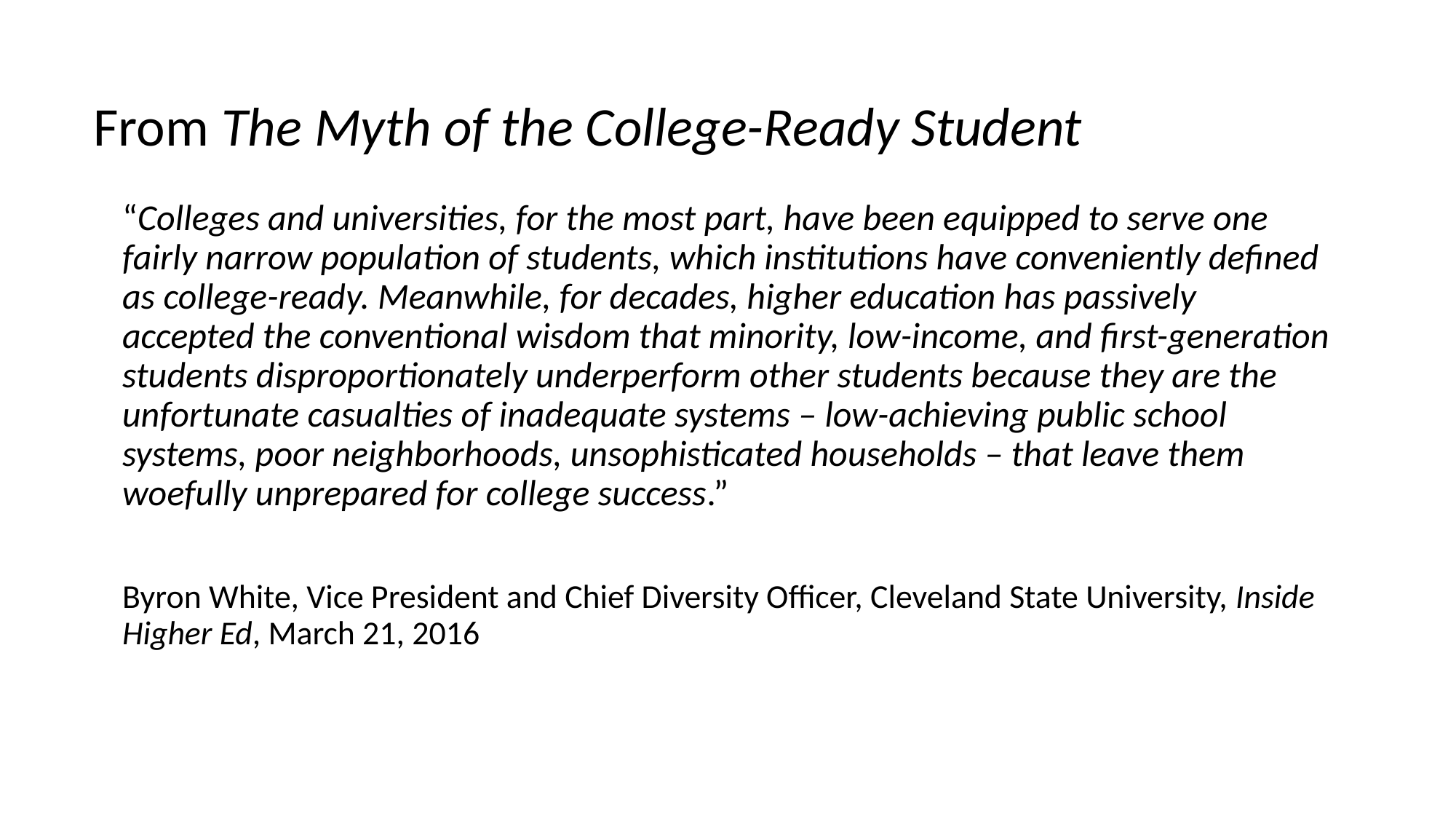

# From The Myth of the College-Ready Student
“Colleges and universities, for the most part, have been equipped to serve one fairly narrow population of students, which institutions have conveniently defined as college-ready. Meanwhile, for decades, higher education has passively accepted the conventional wisdom that minority, low-income, and first-generation students disproportionately underperform other students because they are the unfortunate casualties of inadequate systems – low-achieving public school systems, poor neighborhoods, unsophisticated households – that leave them woefully unprepared for college success.”

Byron White, Vice President and Chief Diversity Officer, Cleveland State University, Inside Higher Ed, March 21, 2016